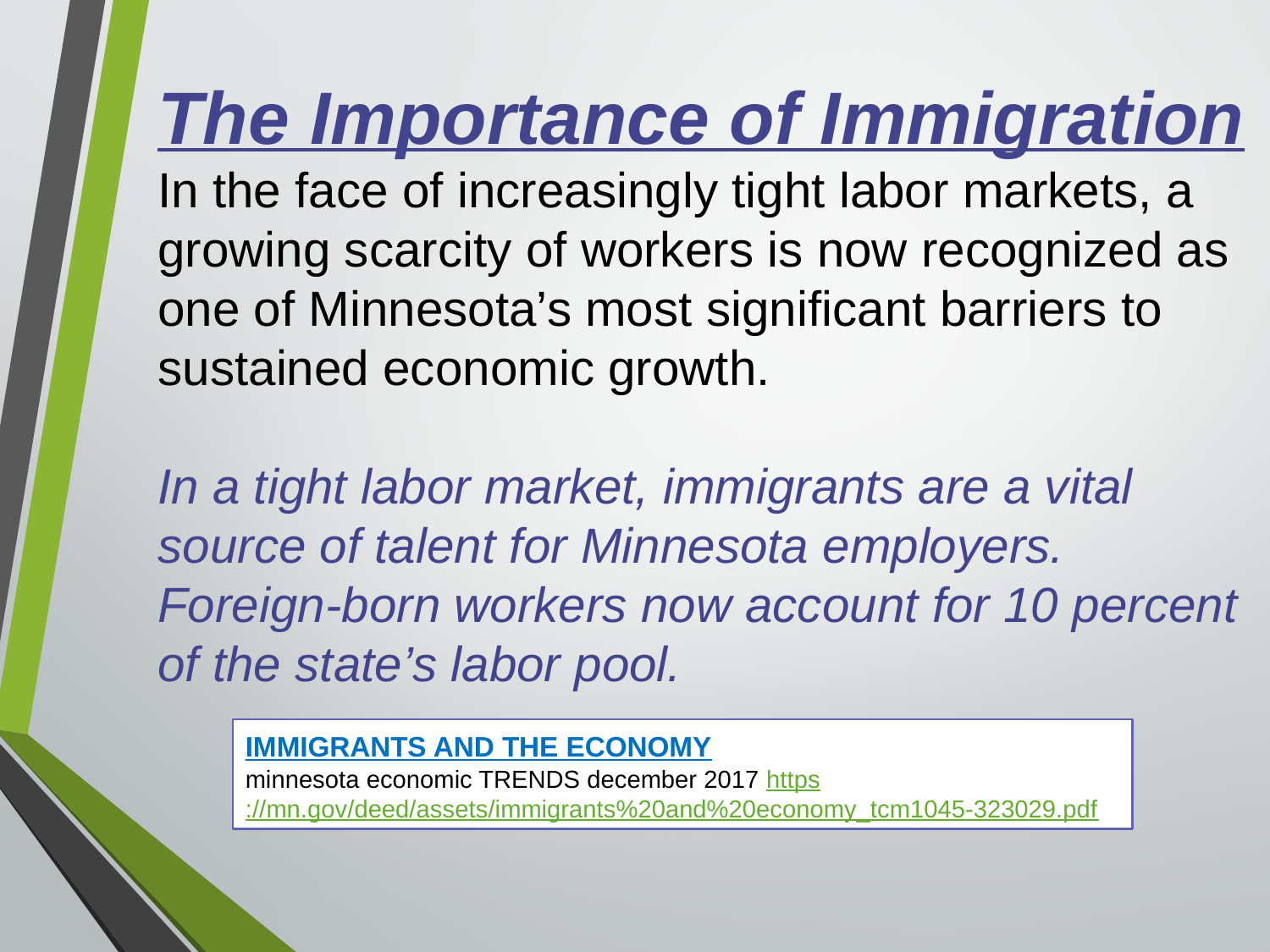

The Importance of Immigration
In the face of increasingly tight labor markets, a growing scarcity of workers is now recognized as one of Minnesota’s most significant barriers to sustained economic growth.

In a tight labor market, immigrants are a vital source of talent for Minnesota employers. Foreign-born workers now account for 10 percent of the state’s labor pool.
IMMIGRANTS AND THE ECONOMY
minnesota economic TRENDS december 2017 https://mn.gov/deed/assets/immigrants%20and%20economy_tcm1045-323029.pdf